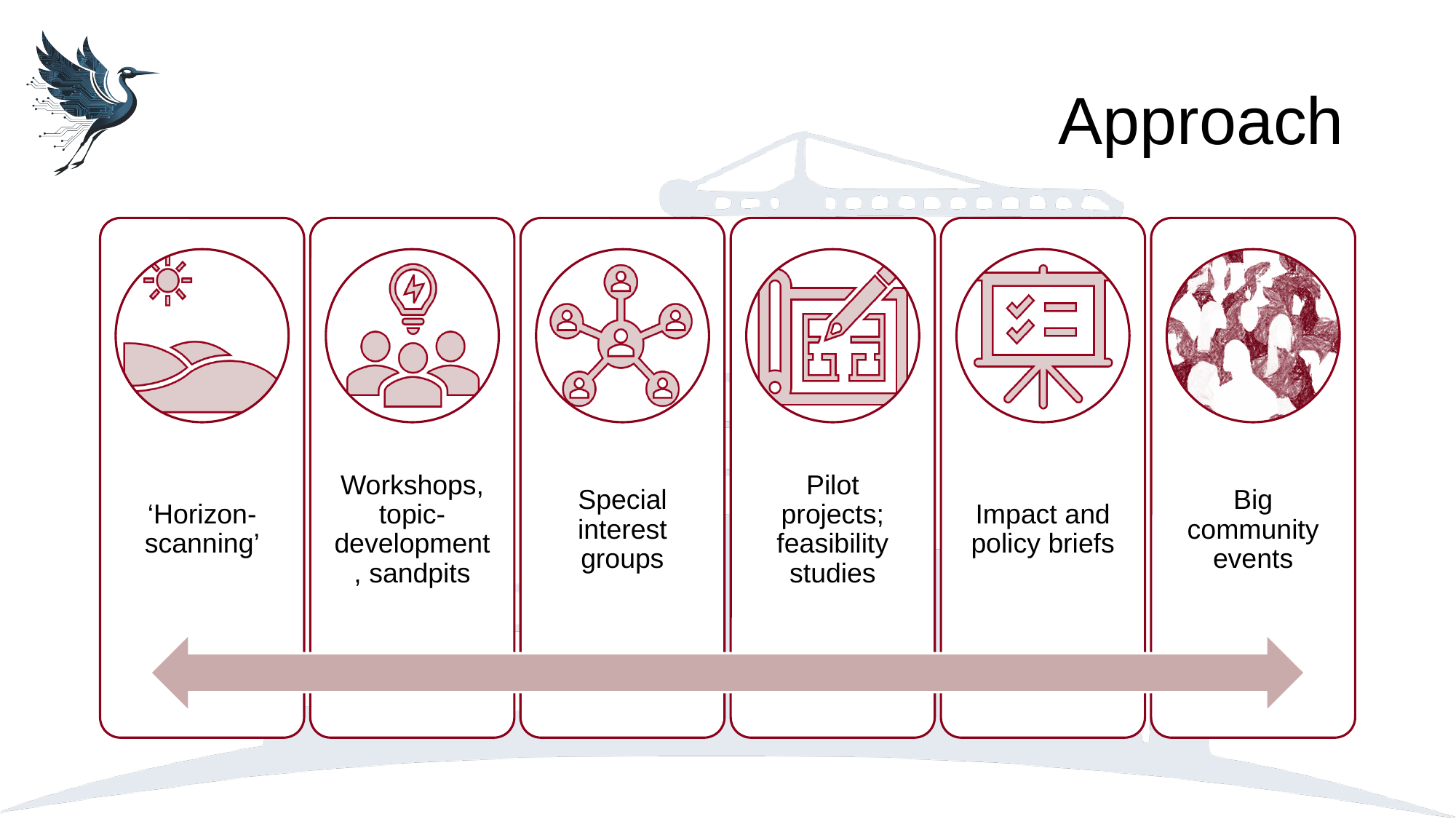

# Approach
‘Horizon-scanning’
Workshops, topic-development, sandpits
Special interest groups
Pilot projects; feasibility studies
Impact and policy briefs
Big community events